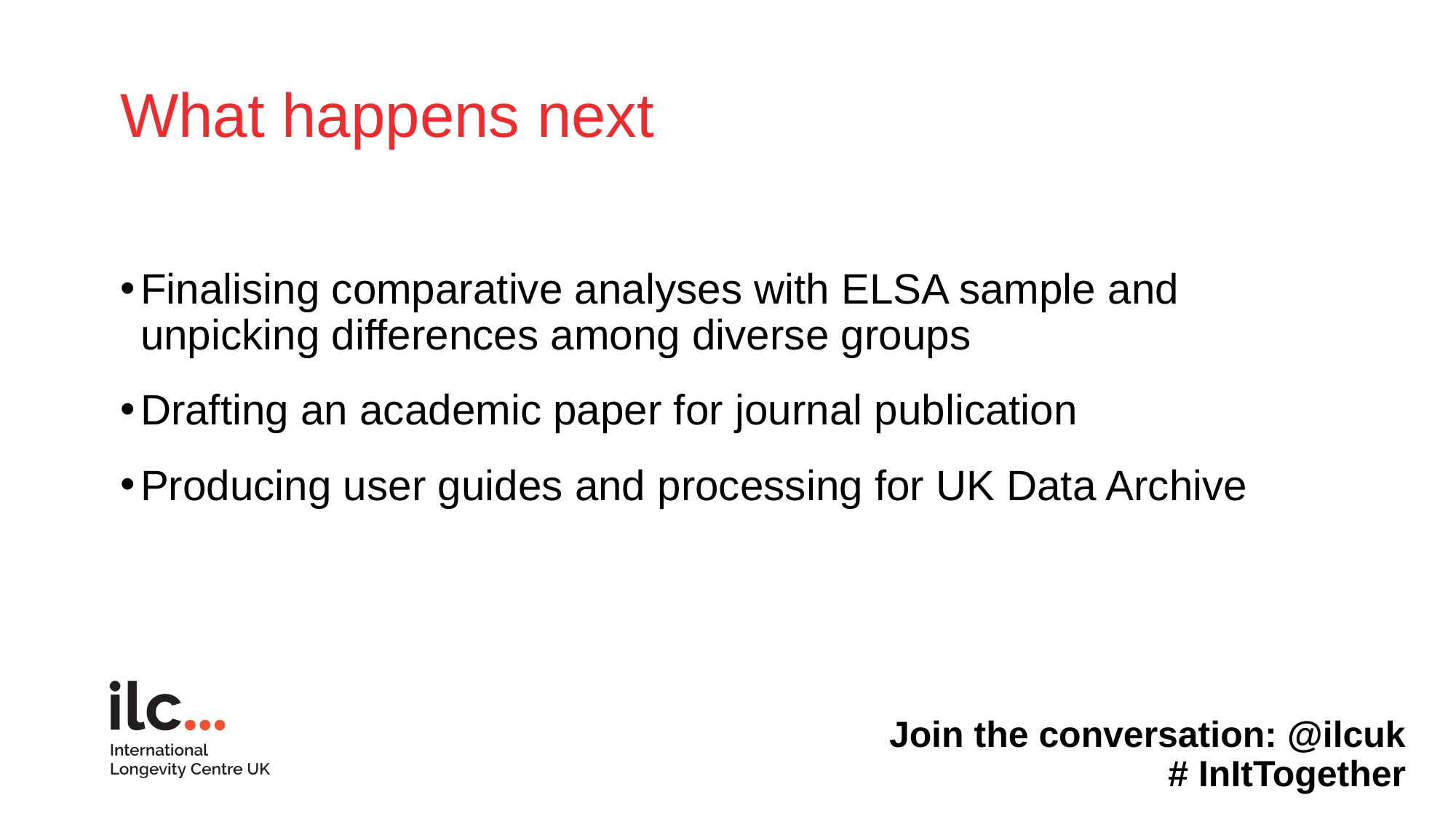

# What happens next
Finalising comparative analyses with ELSA sample and unpicking differences among diverse groups
Drafting an academic paper for journal publication
Producing user guides and processing for UK Data Archive
Join the conversation: @ilcuk
# InItTogether